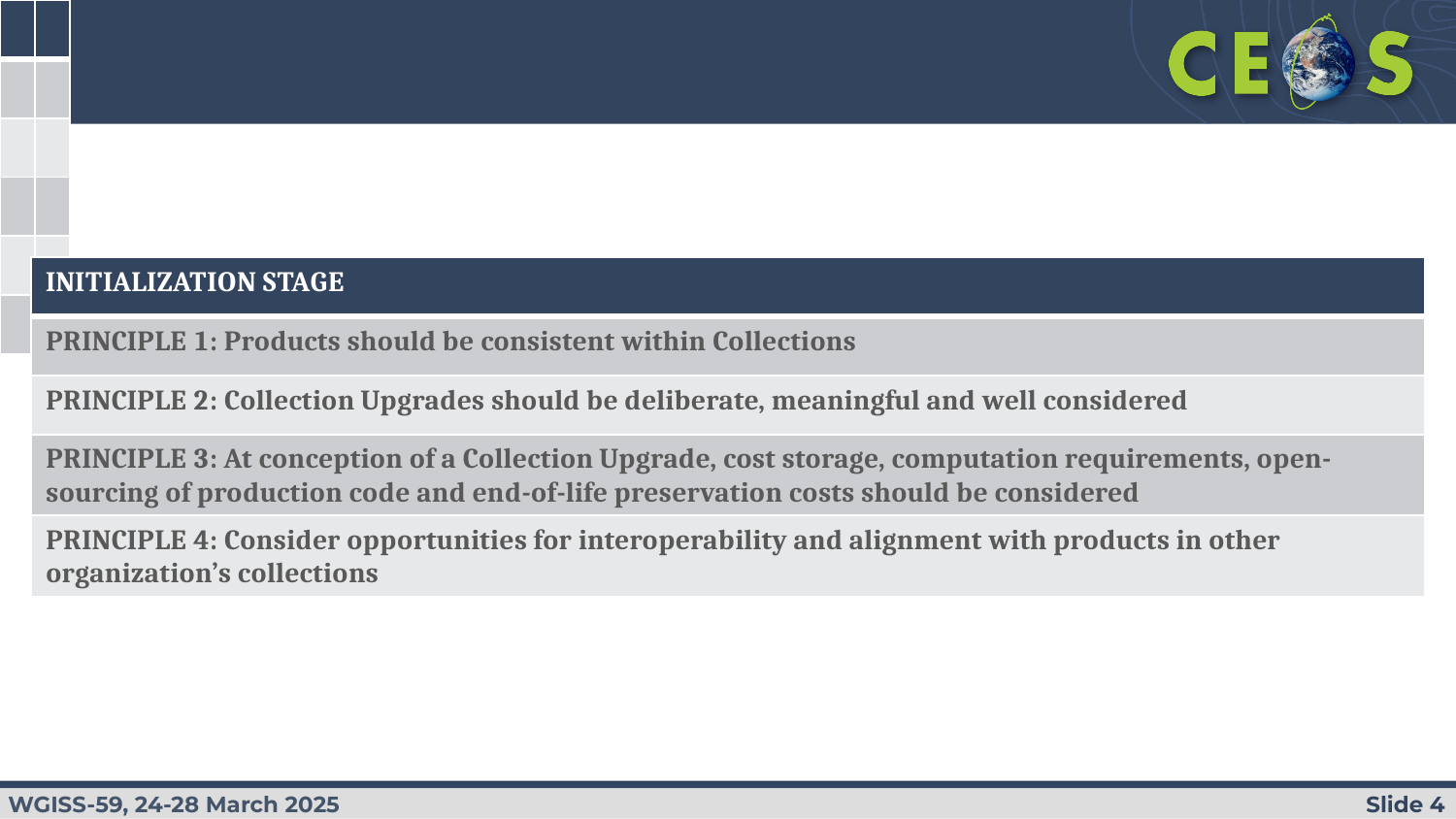

#
|  |  |
| --- | --- |
|  |  |
|  |  |
|  |  |
|  |  |
|  |  |
| INITIALIZATION STAGE |
| --- |
| PRINCIPLE 1: Products should be consistent within Collections |
| PRINCIPLE 2: Collection Upgrades should be deliberate, meaningful and well considered |
| PRINCIPLE 3: At conception of a Collection Upgrade, cost storage, computation requirements, open-sourcing of production code and end-of-life preservation costs should be considered |
| PRINCIPLE 4: Consider opportunities for interoperability and alignment with products in other organization’s collections |